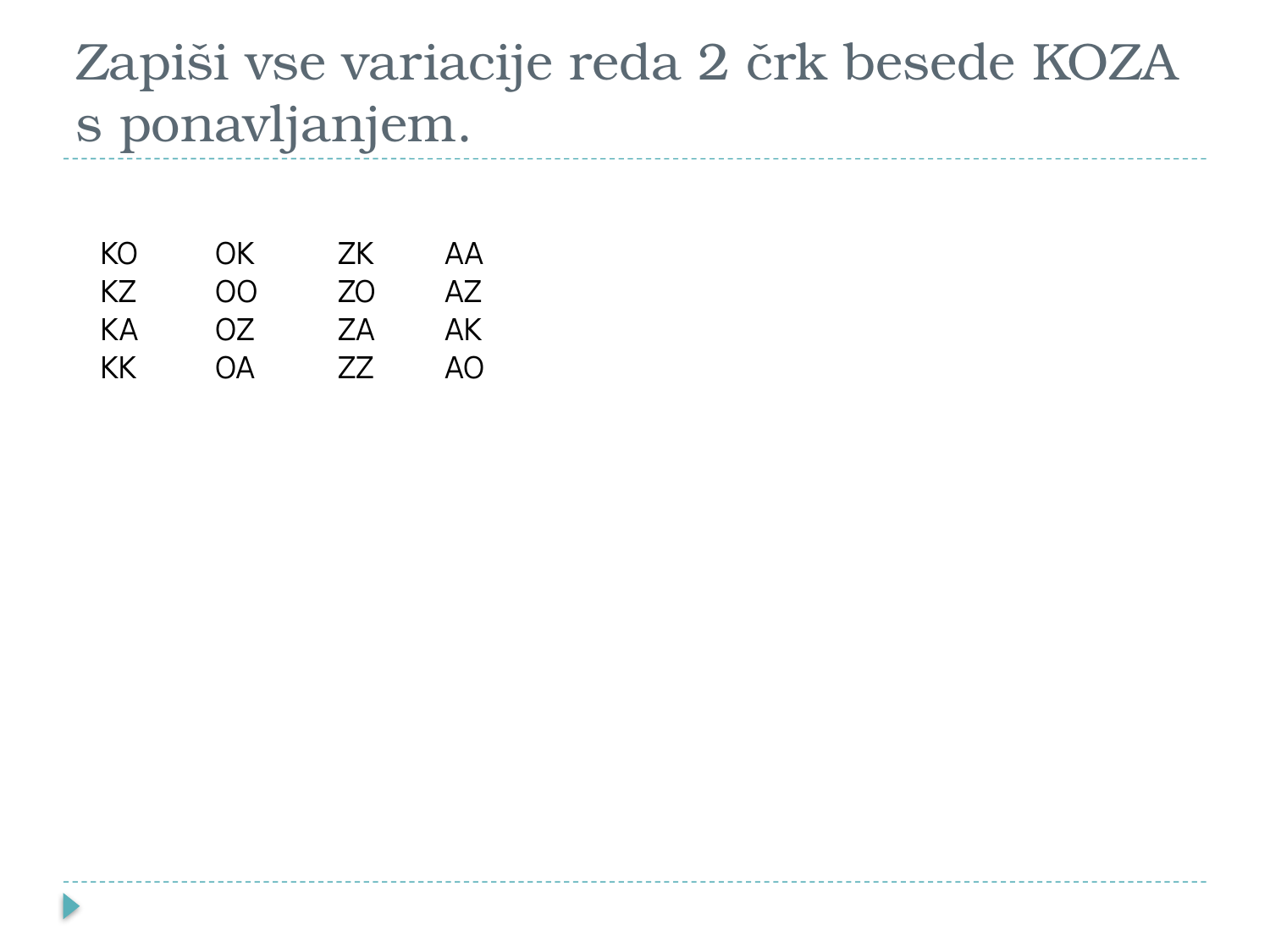

# Zapiši vse variacije reda 2 črk besede KOZA s ponavljanjem.
AA
AZ
AK
AO
ZK
ZO
ZA
ZZ
KO
KZ
KA
KK
OK
OO
OZ
OA